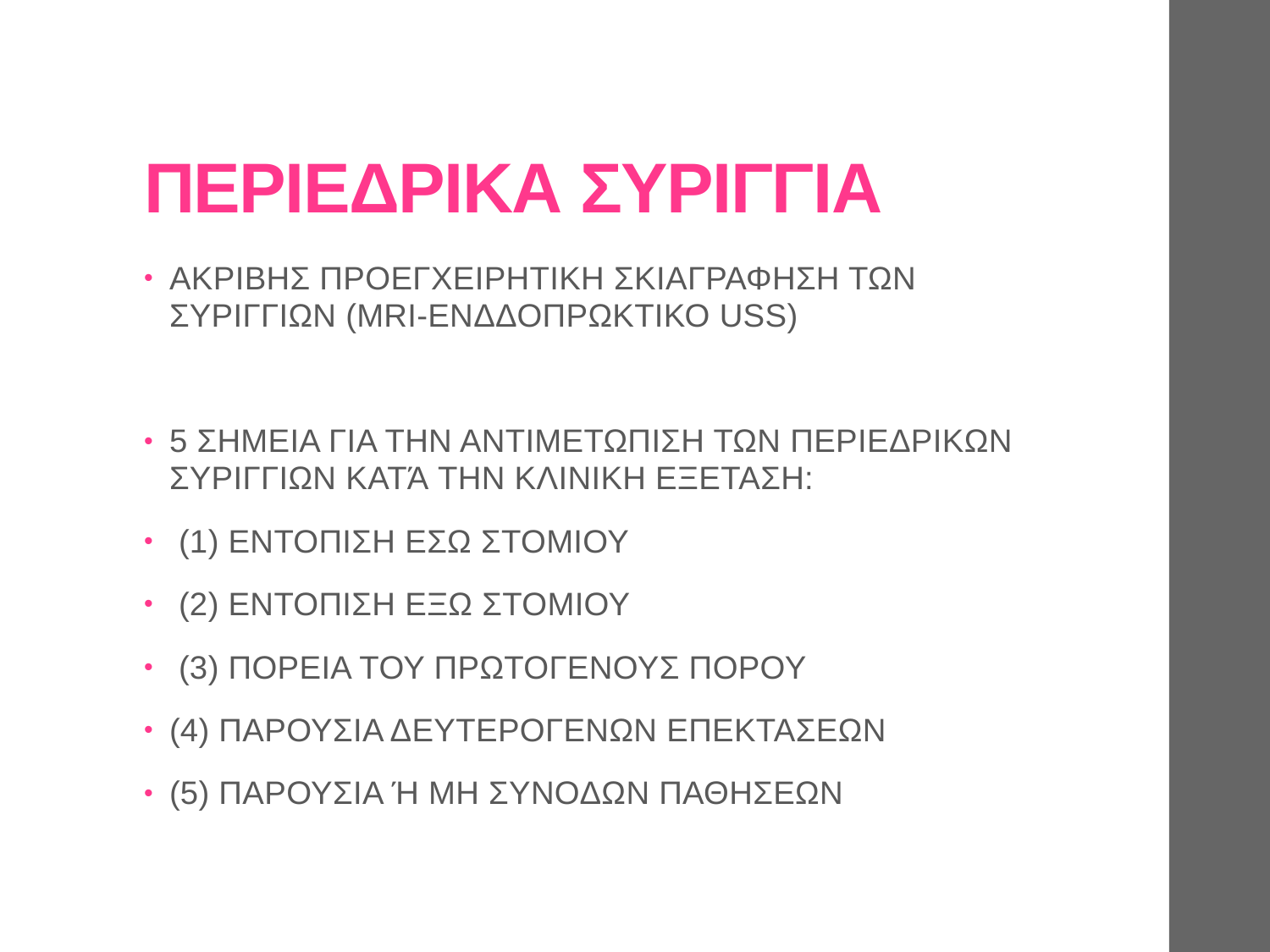

# ΠΕΡΙΕΔΡΙΚΑ ΣΥΡΙΓΓΙΑ

ΑΚΡΙΒΗΣ ΠΡΟΕΓΧΕΙΡΗΤΙΚΗ ΣΚΙΑΓΡΑΦΗΣΗ ΤΩΝ ΣΥΡΙΓΓΙΩΝ (MRI-ΕΝΔΔΟΠΡΩΚΤΙΚΟ USS)

5 ΣΗΜΕΙΑ ΓΙΑ ΤΗΝ ΑΝΤΙΜΕΤΩΠΙΣΗ ΤΩΝ ΠΕΡΙΕΔΡΙΚΩΝ ΣΥΡΙΓΓΙΩΝ ΚΑΤΆ ΤΗΝ ΚΛΙΝΙΚΗ ΕΞΕΤΑΣΗ:
 (1) ΕΝΤΟΠΙΣΗ ΕΣΩ ΣΤΟΜΙΟΥ
 (2) ΕΝΤΟΠΙΣΗ ΕΞΩ ΣΤΟΜΙΟΥ
 (3) ΠΟΡΕΙΑ ΤΟΥ ΠΡΩΤΟΓΕΝΟΥΣ ΠΟΡΟΥ
(4) ΠΑΡΟΥΣΙΑ ΔΕΥΤΕΡΟΓΕΝΩΝ ΕΠΕΚΤΑΣΕΩΝ
(5) ΠΑΡΟΥΣΙΑ Ή ΜΗ ΣΥΝΟΔΩΝ ΠΑΘΗΣΕΩΝ